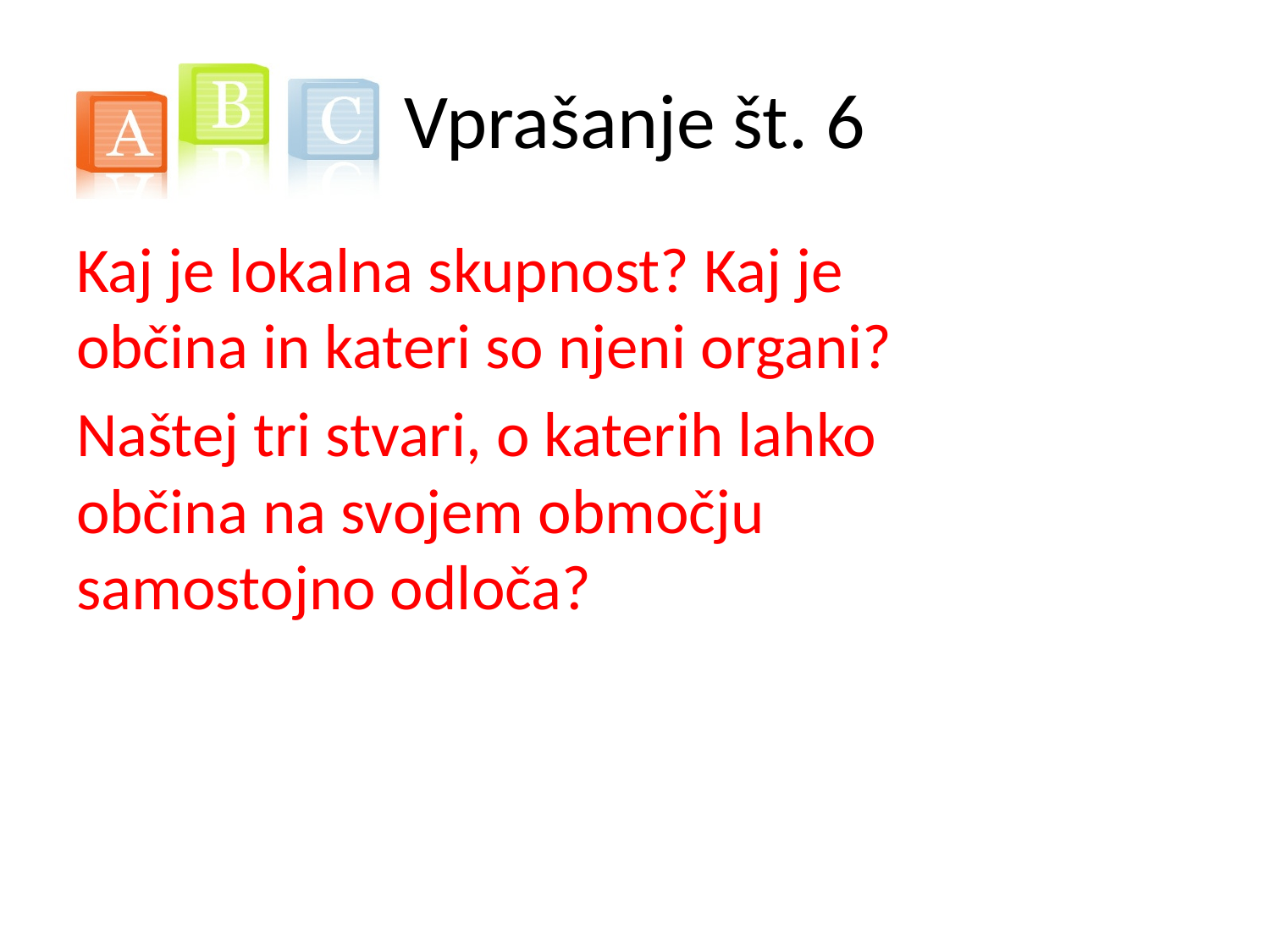

# Vprašanje št. 6
Kaj je lokalna skupnost? Kaj je občina in kateri so njeni organi?
Naštej tri stvari, o katerih lahko občina na svojem območju samostojno odloča?